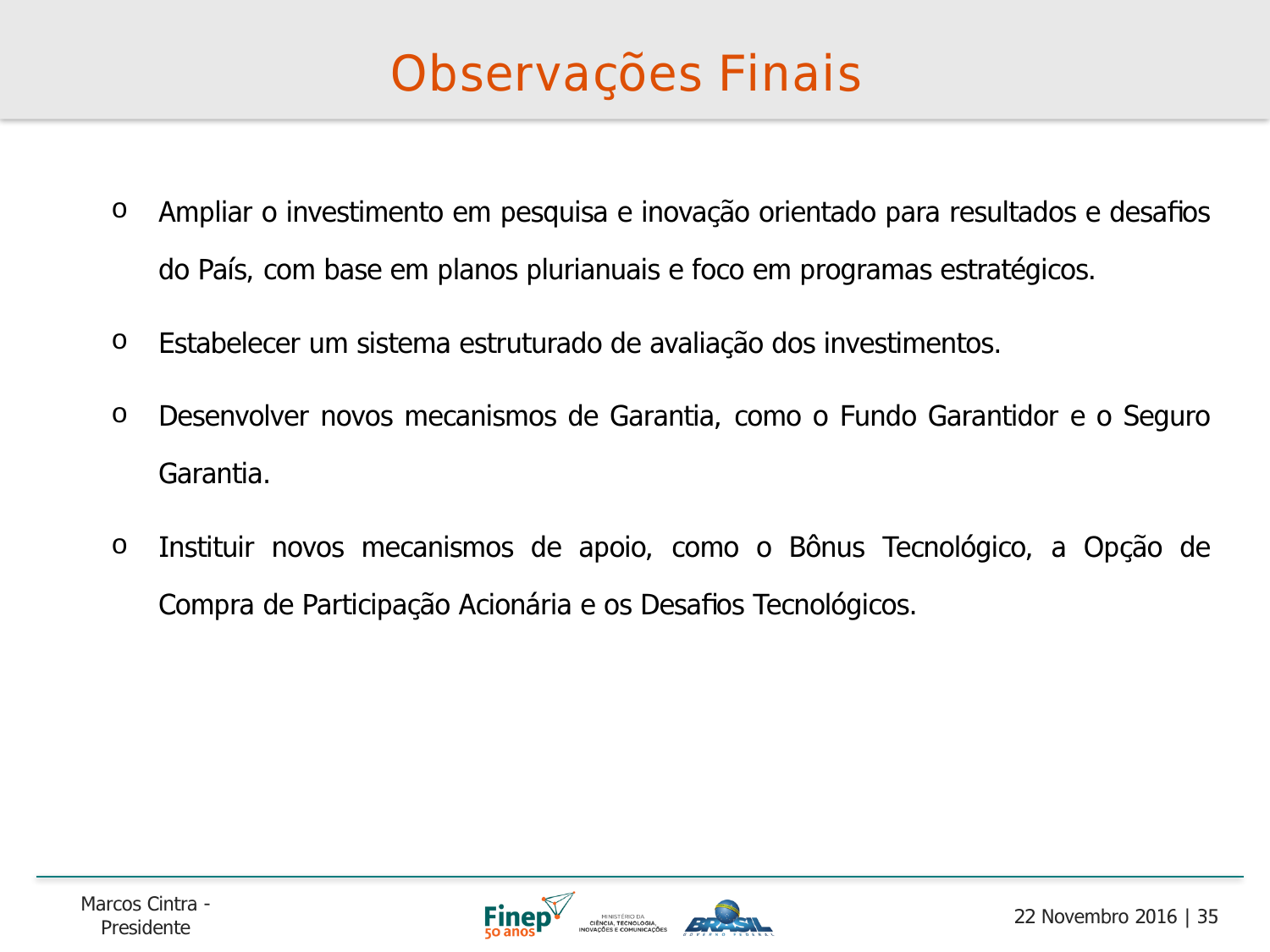

# Observações Finais

Ampliar o investimento em pesquisa e inovação orientado para resultados e desafios do País, com base em planos plurianuais e foco em programas estratégicos.
Estabelecer um sistema estruturado de avaliação dos investimentos.
Desenvolver novos mecanismos de Garantia, como o Fundo Garantidor e o Seguro Garantia.
Instituir novos mecanismos de apoio, como o Bônus Tecnológico, a Opção de Compra de Participação Acionária e os Desafios Tecnológicos.